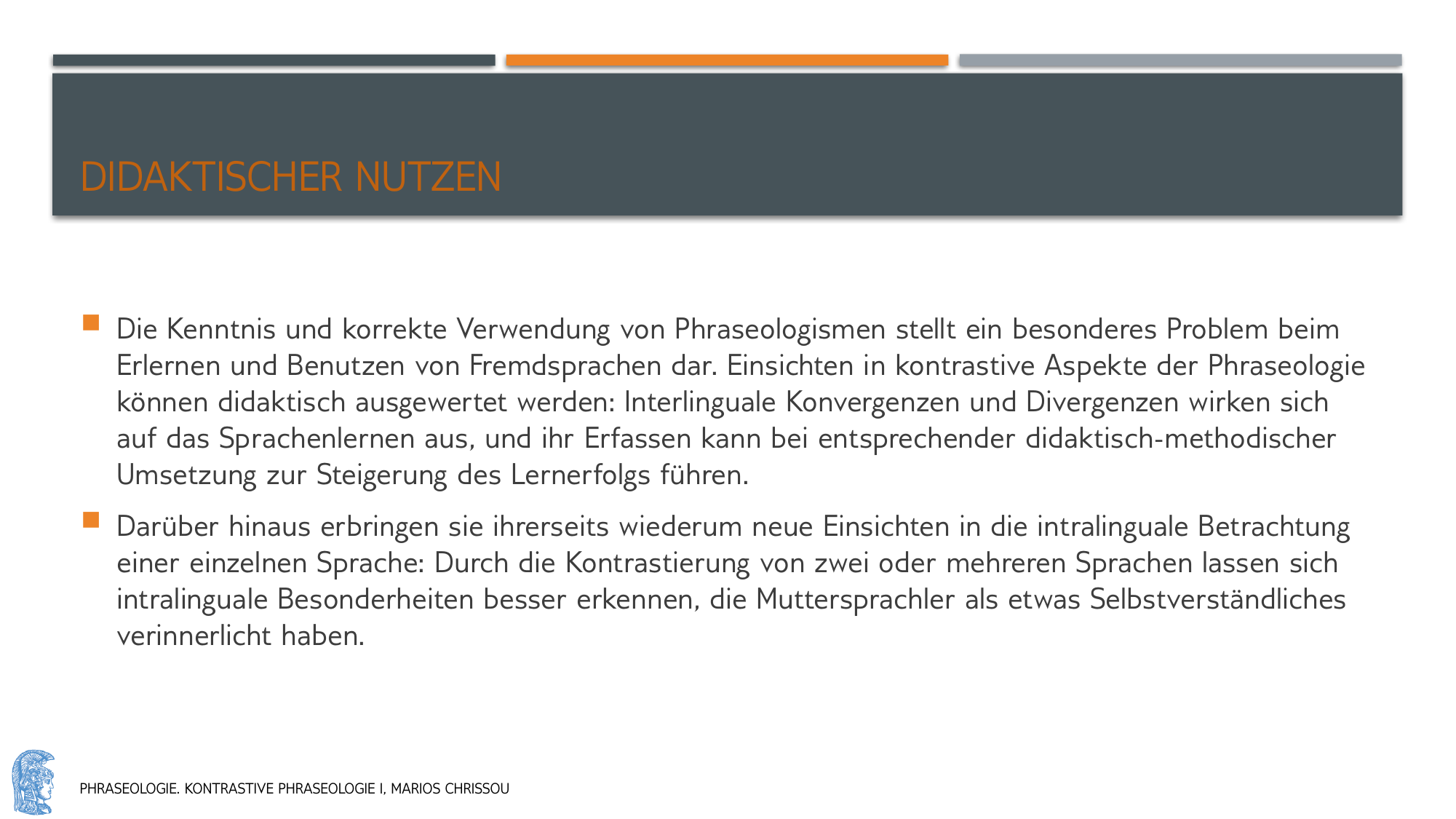

# didaktischer Nutzen
Die Kenntnis und korrekte Verwendung von Phraseologismen stellt ein besonderes Problem beim Erlernen und Benutzen von Fremdsprachen dar. Einsichten in kontrastive Aspekte der Phraseologie können didaktisch ausgewertet werden: Interlinguale Konvergenzen und Divergenzen wirken sich auf das Sprachenlernen aus, und ihr Erfassen kann bei entsprechender didaktisch-methodischer Umsetzung zur Steigerung des Lernerfolgs führen.
Darüber hinaus erbringen sie ihrerseits wiederum neue Einsichten in die intralinguale Betrachtung einer einzelnen Sprache: Durch die Kontrastierung von zwei oder mehreren Sprachen lassen sich intralinguale Besonderheiten besser erkennen, die Muttersprachler als etwas Selbstverständliches verinnerlicht haben.